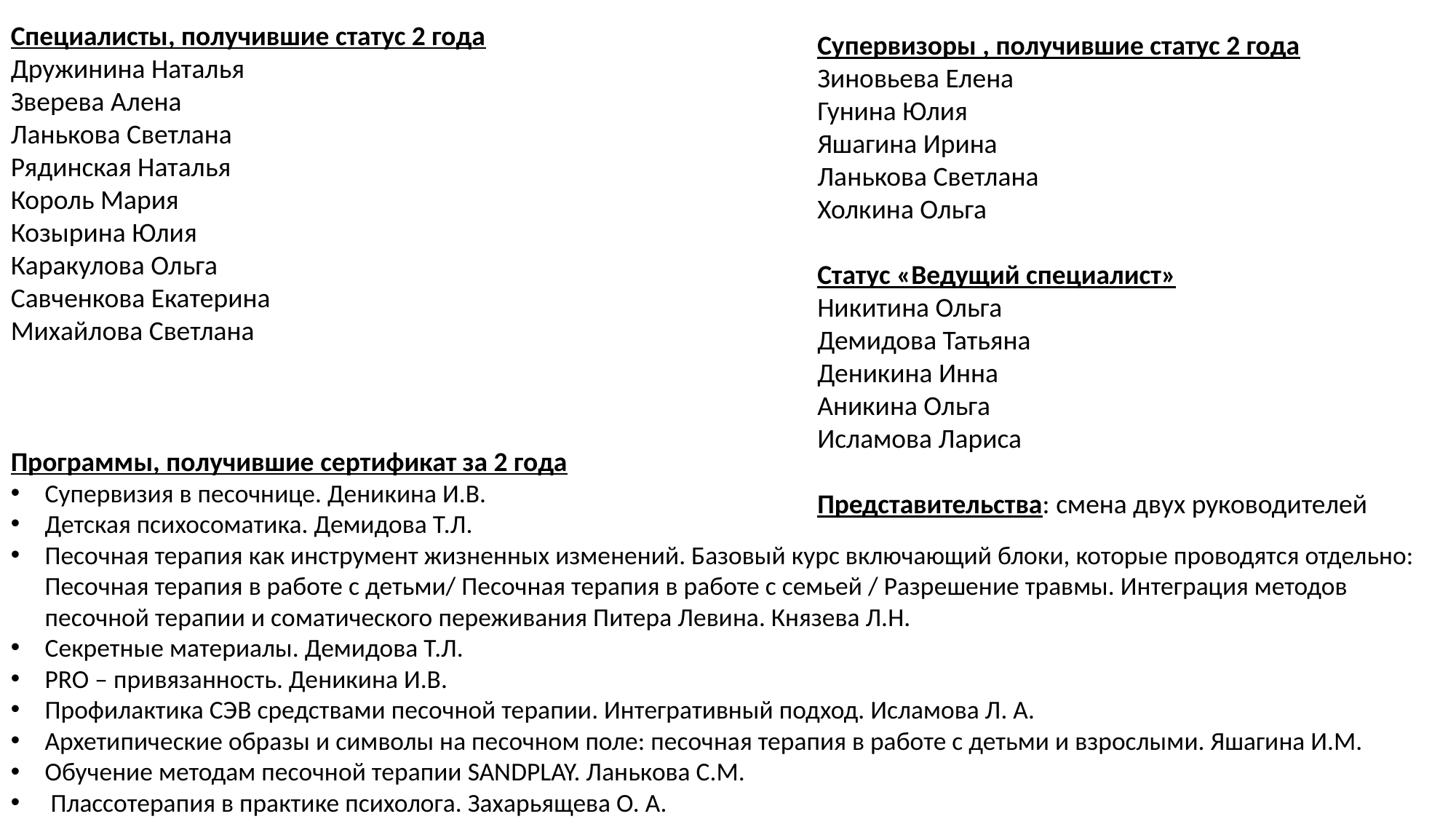

Специалисты, получившие статус 2 года
Дружинина Наталья
Зверева Алена
Ланькова Светлана
Рядинская Наталья
Король Мария
Козырина Юлия
Каракулова Ольга
Савченкова Екатерина
Михайлова Светлана

Программы, получившие сертификат за 2 года
Супервизия в песочнице. Деникина И.В.
Детская психосоматика. Демидова Т.Л.
Песочная терапия как инструмент жизненных изменений. Базовый курс включающий блоки, которые проводятся отдельно: Песочная терапия в работе с детьми/ Песочная терапия в работе с семьей / Разрешение травмы. Интеграция методов песочной терапии и соматического переживания Питера Левина. Князева Л.Н.
Секретные материалы. Демидова Т.Л.
PRO – привязанность. Деникина И.В.
Профилактика СЭВ средствами песочной терапии. Интегративный подход. Исламова Л. А.
Архетипические образы и символы на песочном поле: песочная терапия в работе с детьми и взрослыми. Яшагина И.М.
Обучение методам песочной терапии SANDPLAY. Ланькова С.М.
 Плассотерапия в практике психолога. Захарьящева О. А.

Супервизоры , получившие статус 2 года
Зиновьева Елена
Гунина Юлия
Яшагина Ирина
Ланькова Светлана
Холкина Ольга

Статус «Ведущий специалист»
Никитина Ольга
Демидова Татьяна
Деникина Инна
Аникина Ольга
Исламова Лариса

Представительства: смена двух руководителей